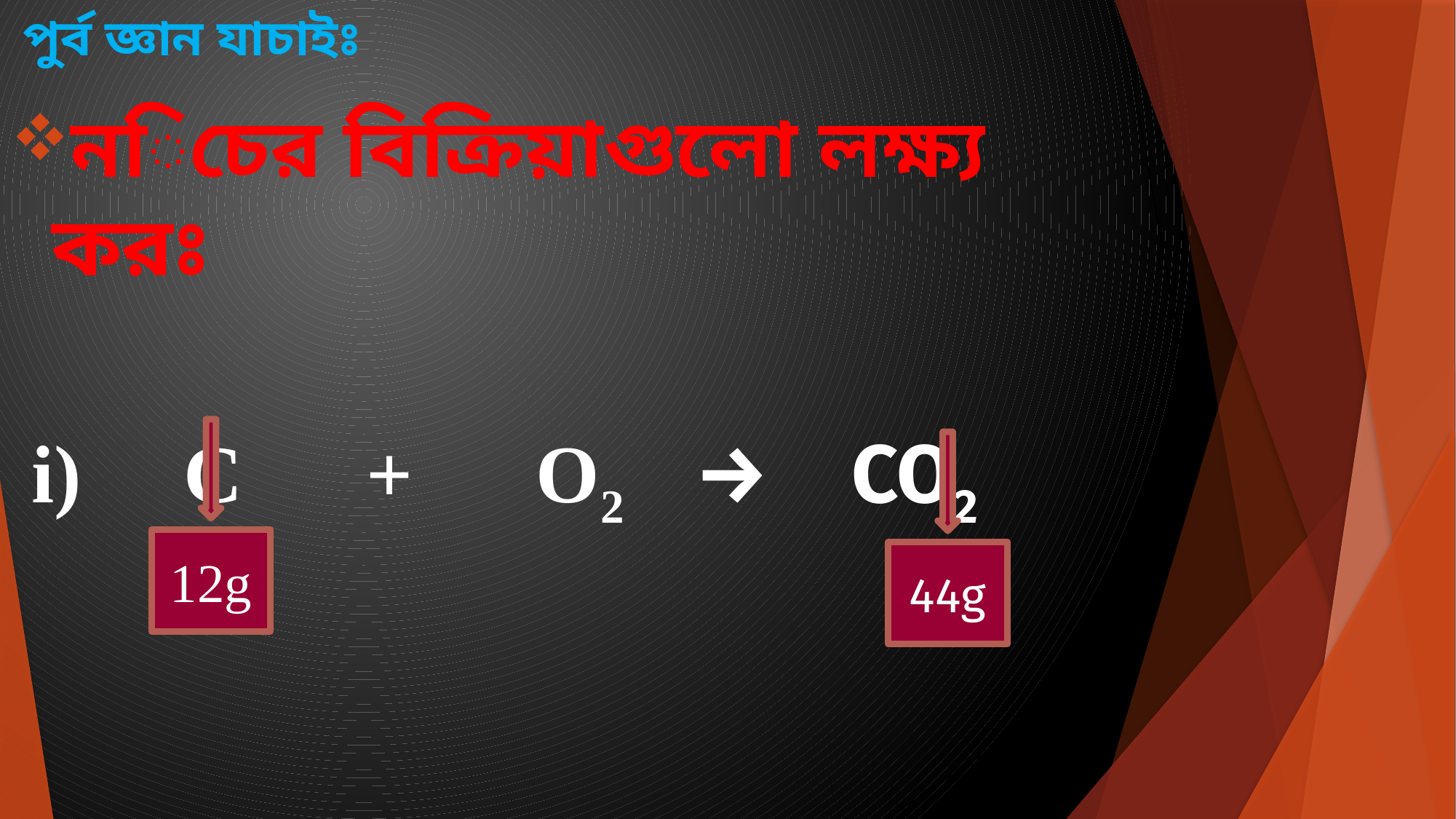

# পুর্ব জ্ঞান যাচাইঃ
নিচের বিক্রিয়াগুলো লক্ষ্য করঃ

 i)     C      +      O2      →       CO2

12g

44g